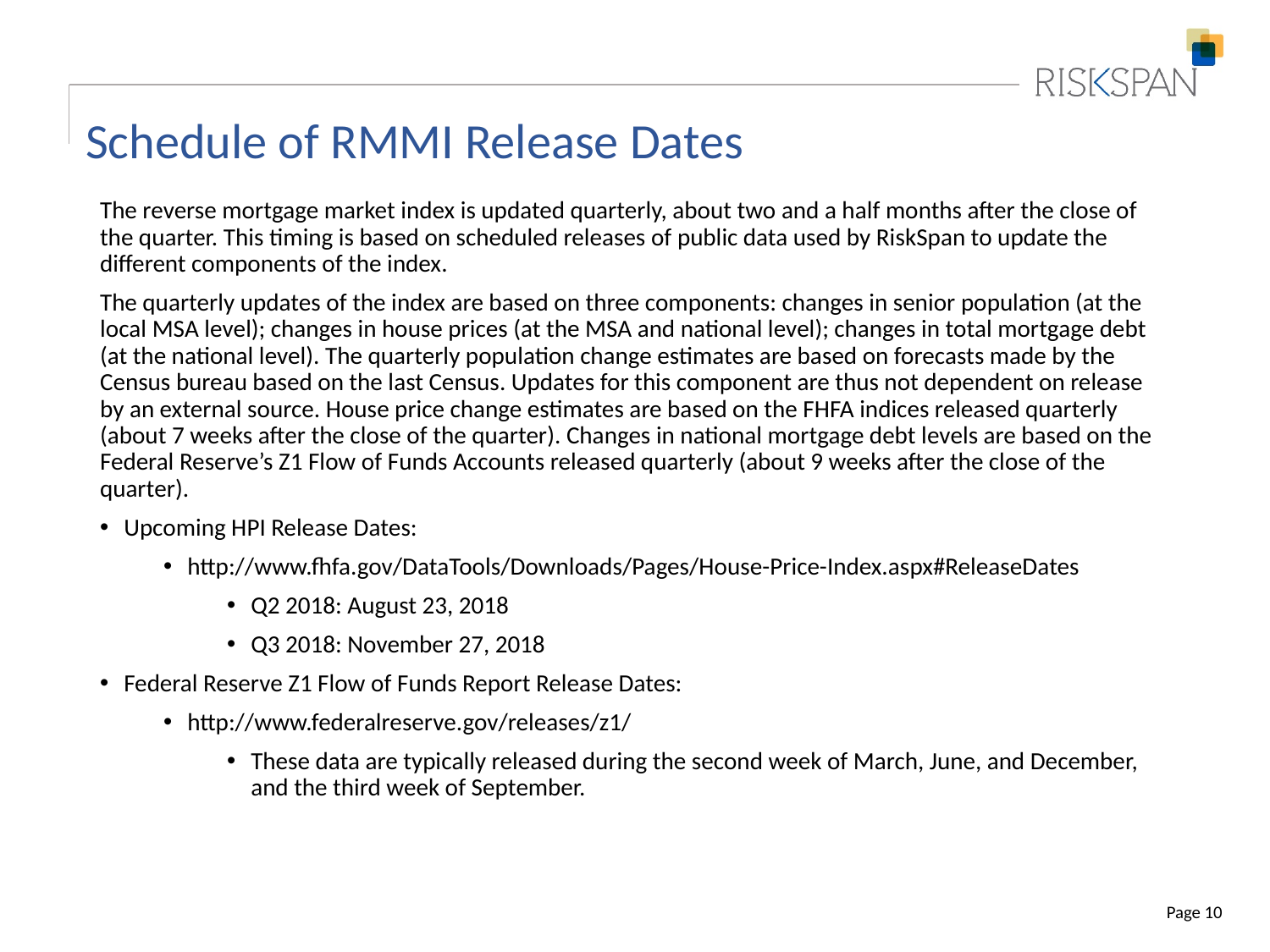

# Schedule of RMMI Release Dates
The reverse mortgage market index is updated quarterly, about two and a half months after the close of the quarter. This timing is based on scheduled releases of public data used by RiskSpan to update the different components of the index.
The quarterly updates of the index are based on three components: changes in senior population (at the local MSA level); changes in house prices (at the MSA and national level); changes in total mortgage debt (at the national level). The quarterly population change estimates are based on forecasts made by the Census bureau based on the last Census. Updates for this component are thus not dependent on release by an external source. House price change estimates are based on the FHFA indices released quarterly (about 7 weeks after the close of the quarter). Changes in national mortgage debt levels are based on the Federal Reserve’s Z1 Flow of Funds Accounts released quarterly (about 9 weeks after the close of the quarter).
Upcoming HPI Release Dates:
http://www.fhfa.gov/DataTools/Downloads/Pages/House-Price-Index.aspx#ReleaseDates
Q2 2018: August 23, 2018
Q3 2018: November 27, 2018
Federal Reserve Z1 Flow of Funds Report Release Dates:
http://www.federalreserve.gov/releases/z1/
These data are typically released during the second week of March, June, and December, and the third week of September.